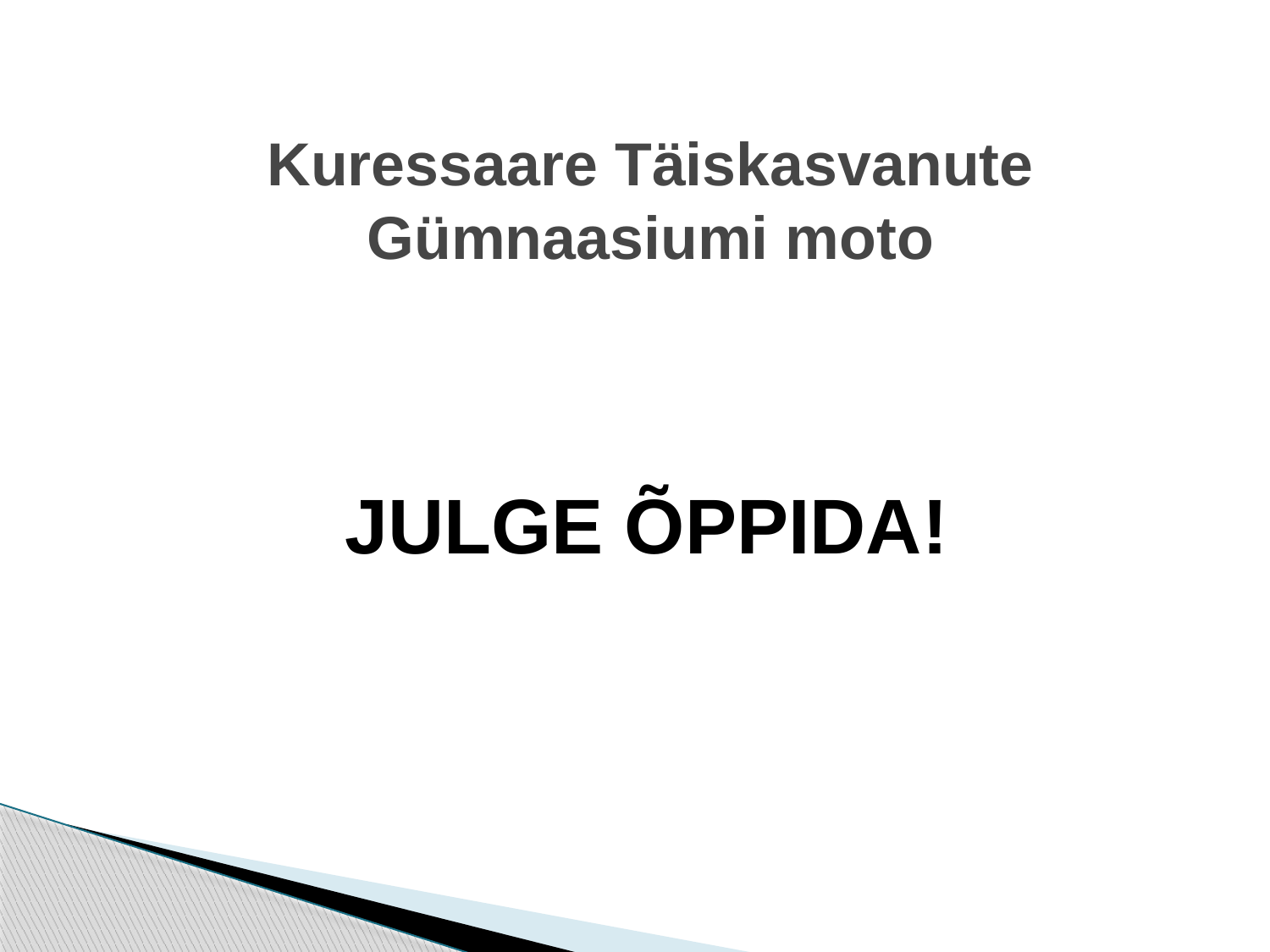

# Kuressaare Täiskasvanute Gümnaasiumi moto

                   JULGE ÕPPIDA!